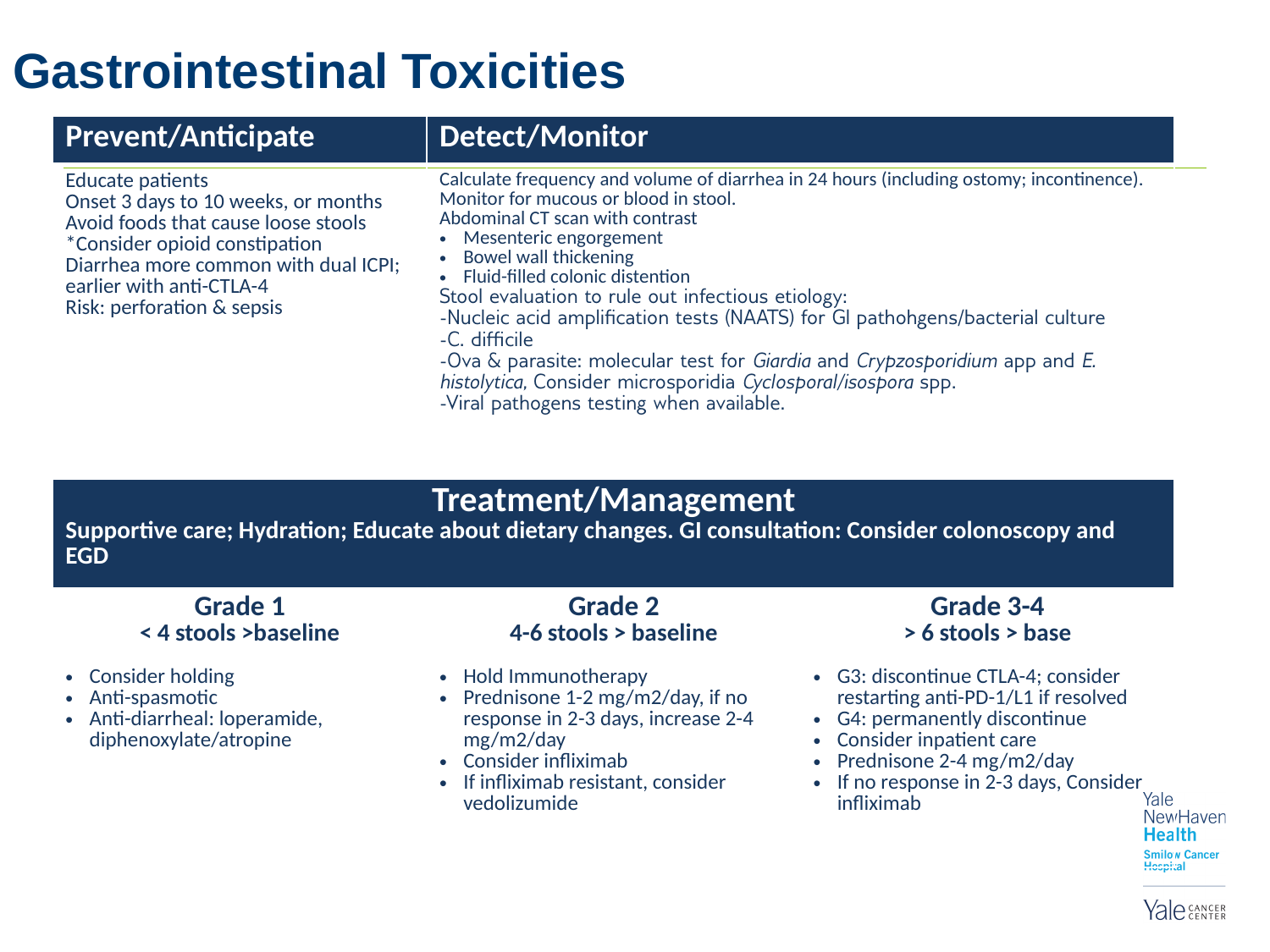

# Gastrointestinal Toxicities
| Prevent/Anticipate | Detect/Monitor |  |
| --- | --- | --- |
| Educate patients Onset 3 days to 10 weeks, or months Avoid foods that cause loose stools \*Consider opioid constipation Diarrhea more common with dual ICPI; earlier with anti-CTLA-4 Risk: perforation & sepsis | Calculate frequency and volume of diarrhea in 24 hours (including ostomy; incontinence). Monitor for mucous or blood in stool. Abdominal CT scan with contrast Mesenteric engorgement Bowel wall thickening Fluid-filled colonic distention Stool evaluation to rule out infectious etiology: -Nucleic acid amplification tests (NAATS) for GI pathohgens/bacterial culture -C. difficile -Ova & parasite: molecular test for Giardia and Crypzosporidium app and E. histolytica, Consider microsporidia Cyclosporal/isospora spp. -Viral pathogens testing when available. |  |
| Treatment/Management Supportive care; Hydration; Educate about dietary changes. GI consultation: Consider colonoscopy and EGD |  |  |
| Grade 1 < 4 stools >baseline | Grade 2 4-6 stools > baseline | Grade 3-4 > 6 stools > base |
| Consider holding Anti-spasmotic Anti-diarrheal: loperamide, diphenoxylate/atropine | Hold Immunotherapy Prednisone 1-2 mg/m2/day, if no response in 2-3 days, increase 2-4 mg/m2/day Consider infliximab If infliximab resistant, consider vedolizumide | G3: discontinue CTLA-4; consider restarting anti-PD-1/L1 if resolved G4: permanently discontinue Consider inpatient care Prednisone 2-4 mg/m2/day If no response in 2-3 days, Consider infliximab |